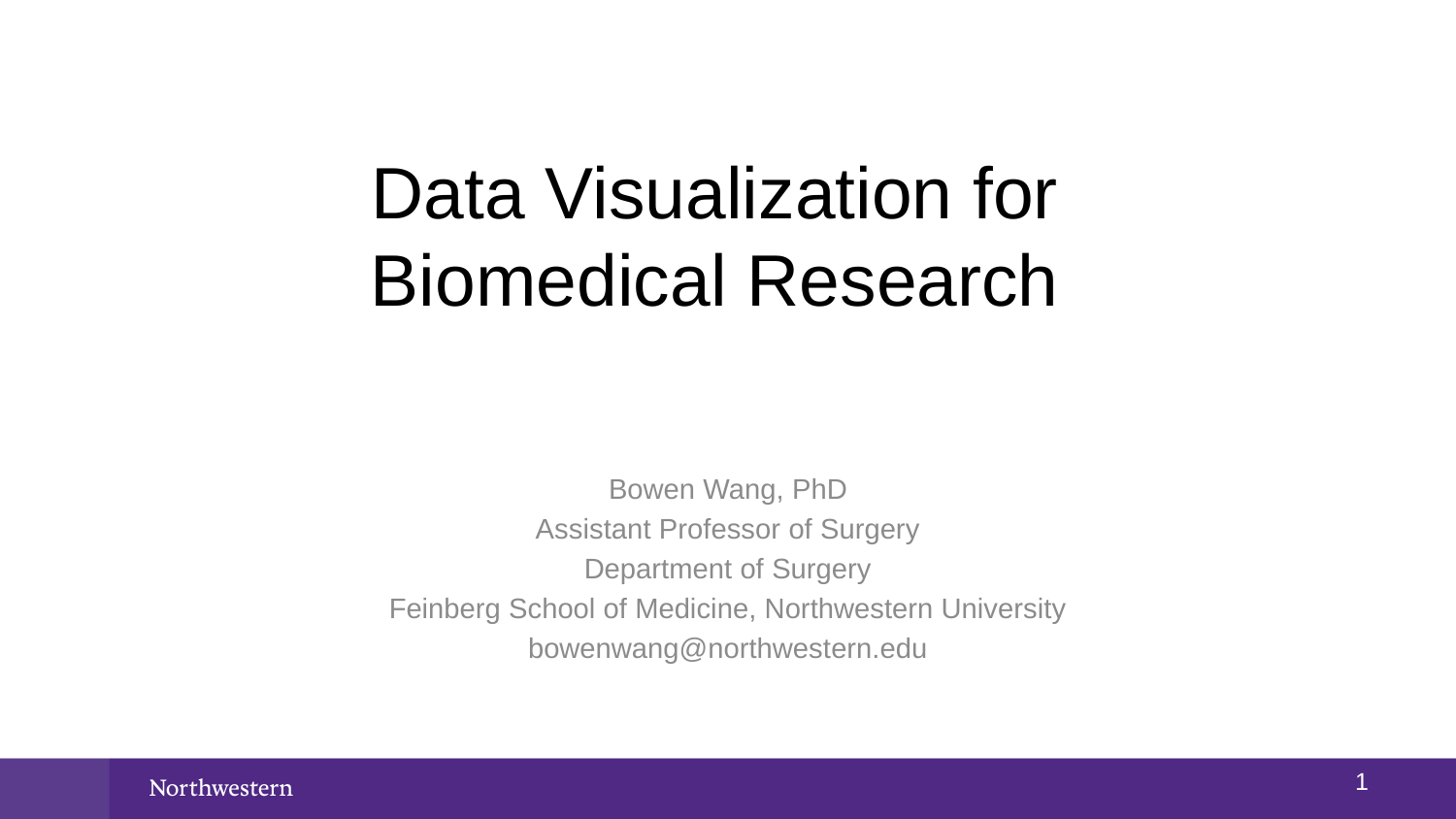

# Data Visualization for Biomedical Research
Bowen Wang, PhD
Assistant Professor of Surgery
Department of Surgery
Feinberg School of Medicine, Northwestern University
bowenwang@northwestern.edu
1